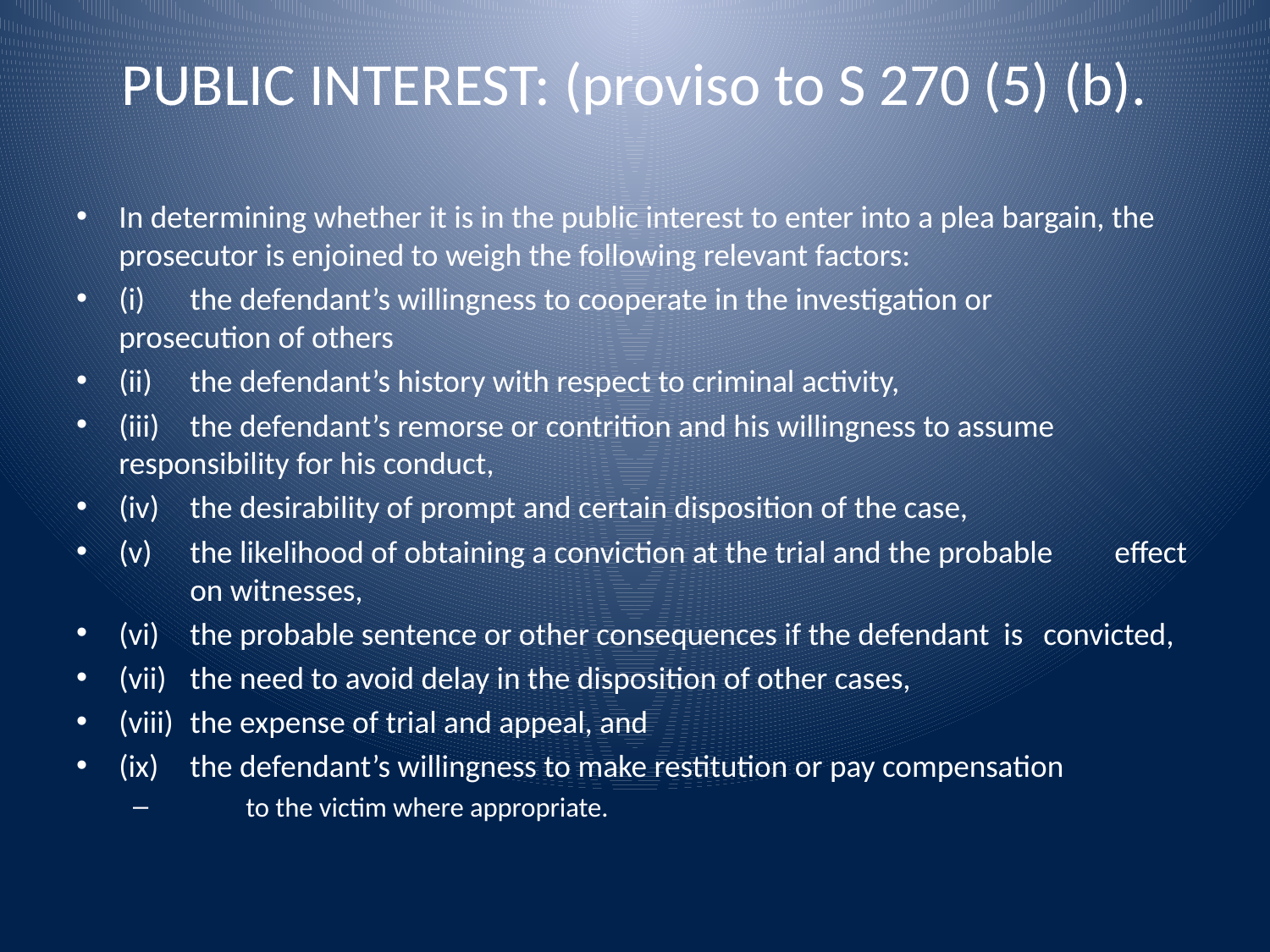

# PUBLIC INTEREST: (proviso to S 270 (5) (b).
In determining whether it is in the public interest to enter into a plea bargain, the prosecutor is enjoined to weigh the following relevant factors:
(i)	the defendant’s willingness to cooperate in the investigation or 	prosecution of others
(ii)	the defendant’s history with respect to criminal activity,
(iii)	the defendant’s remorse or contrition and his willingness to assume 	responsibility for his conduct,
(iv)	the desirability of prompt and certain disposition of the case,
(v)	the likelihood of obtaining a conviction at the trial and the probable 	effect 	on witnesses,
(vi)	the probable sentence or other consequences if the defendant  is 	convicted,
(vii)	the need to avoid delay in the disposition of other cases,
(viii)	the expense of trial and appeal, and
(ix)	the defendant’s willingness to make restitution or pay compensation
	 to the victim where appropriate.